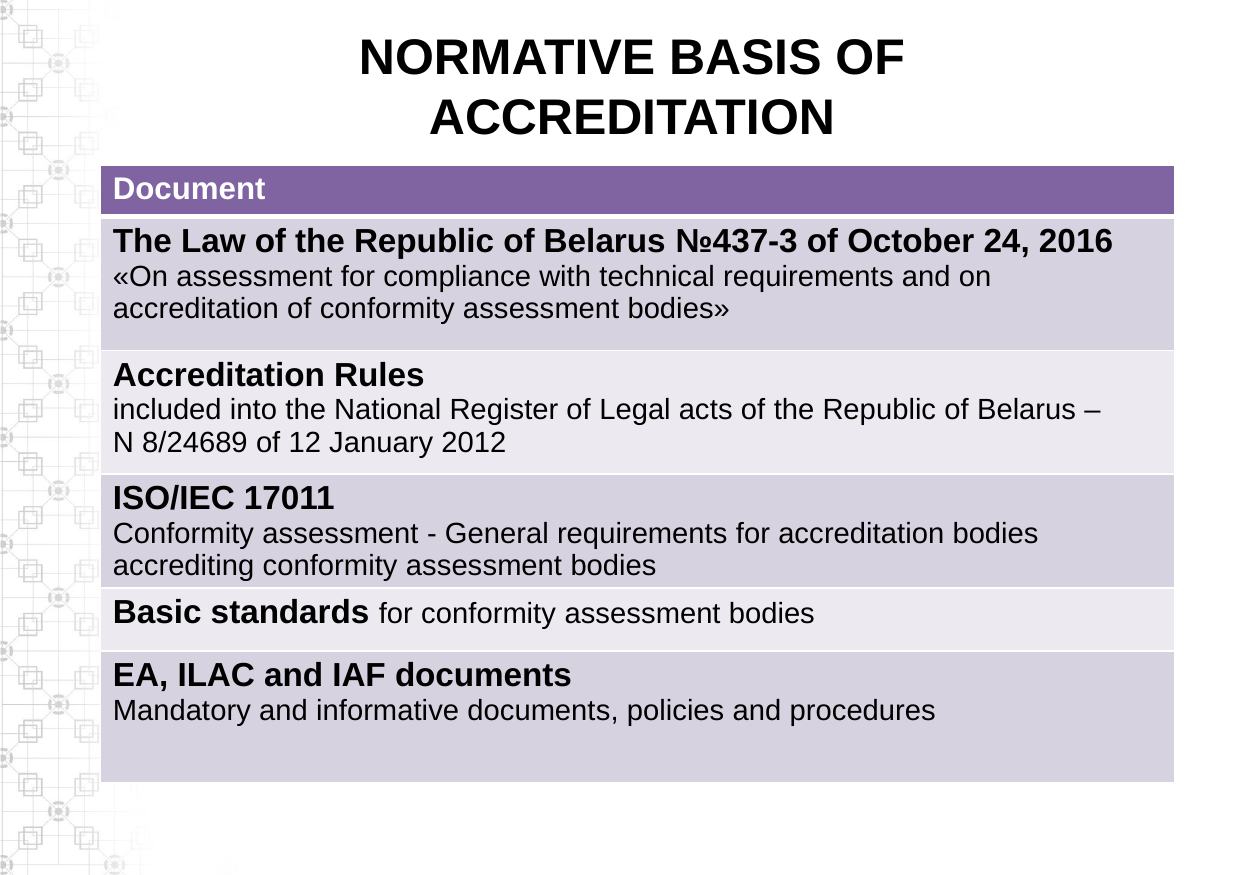

# NORMATIVE basis of accreditation
| Document |
| --- |
| The Law of the Republic of Belarus №437-3 of October 24, 2016 «On assessment for compliance with technical requirements and on accreditation of conformity assessment bodies» |
| Accreditation Rules included into the National Register of Legal acts of the Republic of Belarus – N 8/24689 of 12 January 2012 |
| ISO/IEC 17011 Conformity assessment - General requirements for accreditation bodies accrediting conformity assessment bodies |
| Basic standards for conformity assessment bodies |
| EA, ILAC and IAF documents Mandatory and informative documents, policies and procedures |